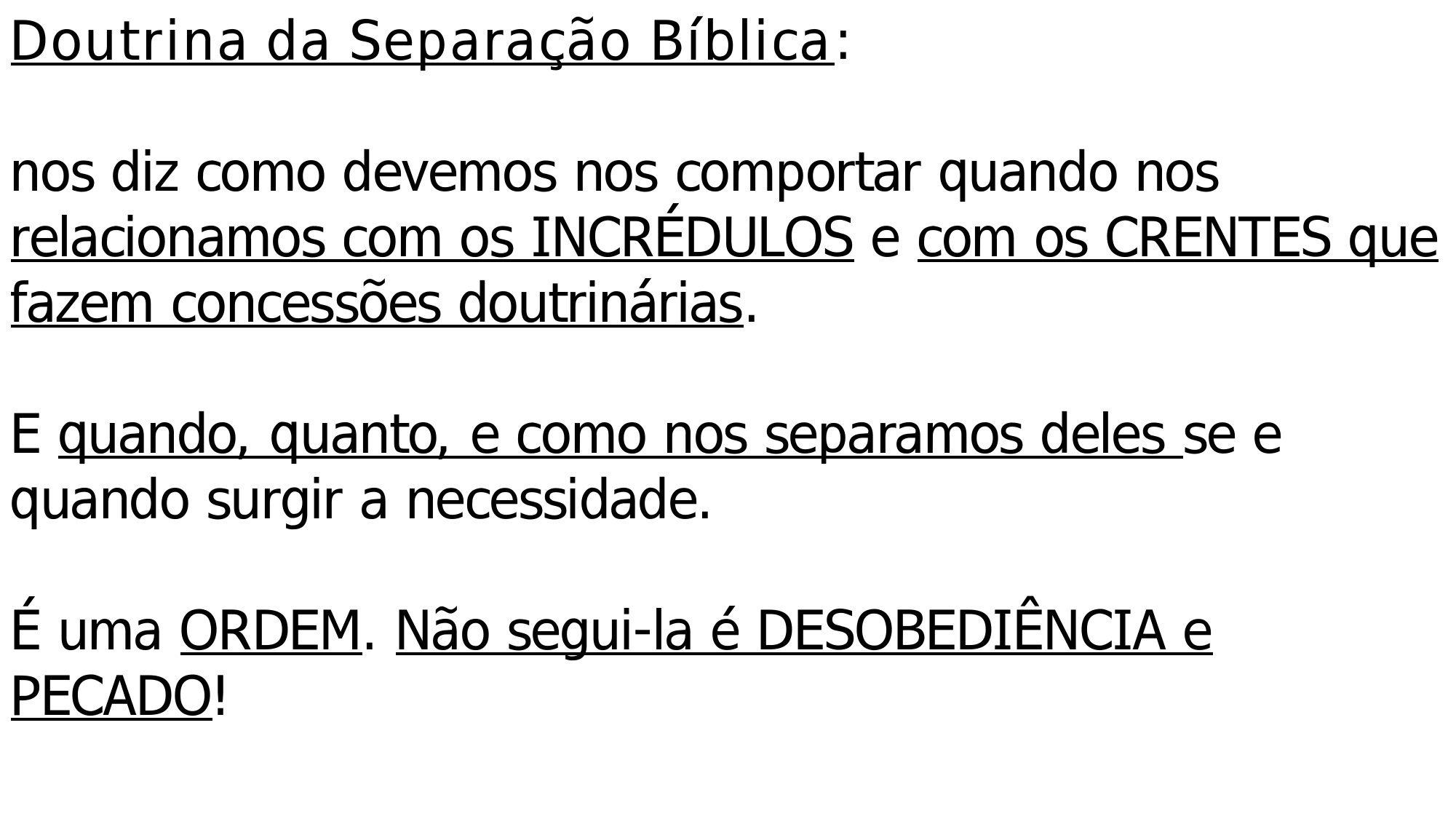

Doutrina da Separação Bíblica:
nos diz como devemos nos comportar quando nos relacionamos com os INCRÉDULOS e com os CRENTES que fazem concessões doutrinárias.
E quando, quanto, e como nos separamos deles se e quando surgir a necessidade.
É uma ORDEM. Não segui-la é DESOBEDIÊNCIA e PECADO!